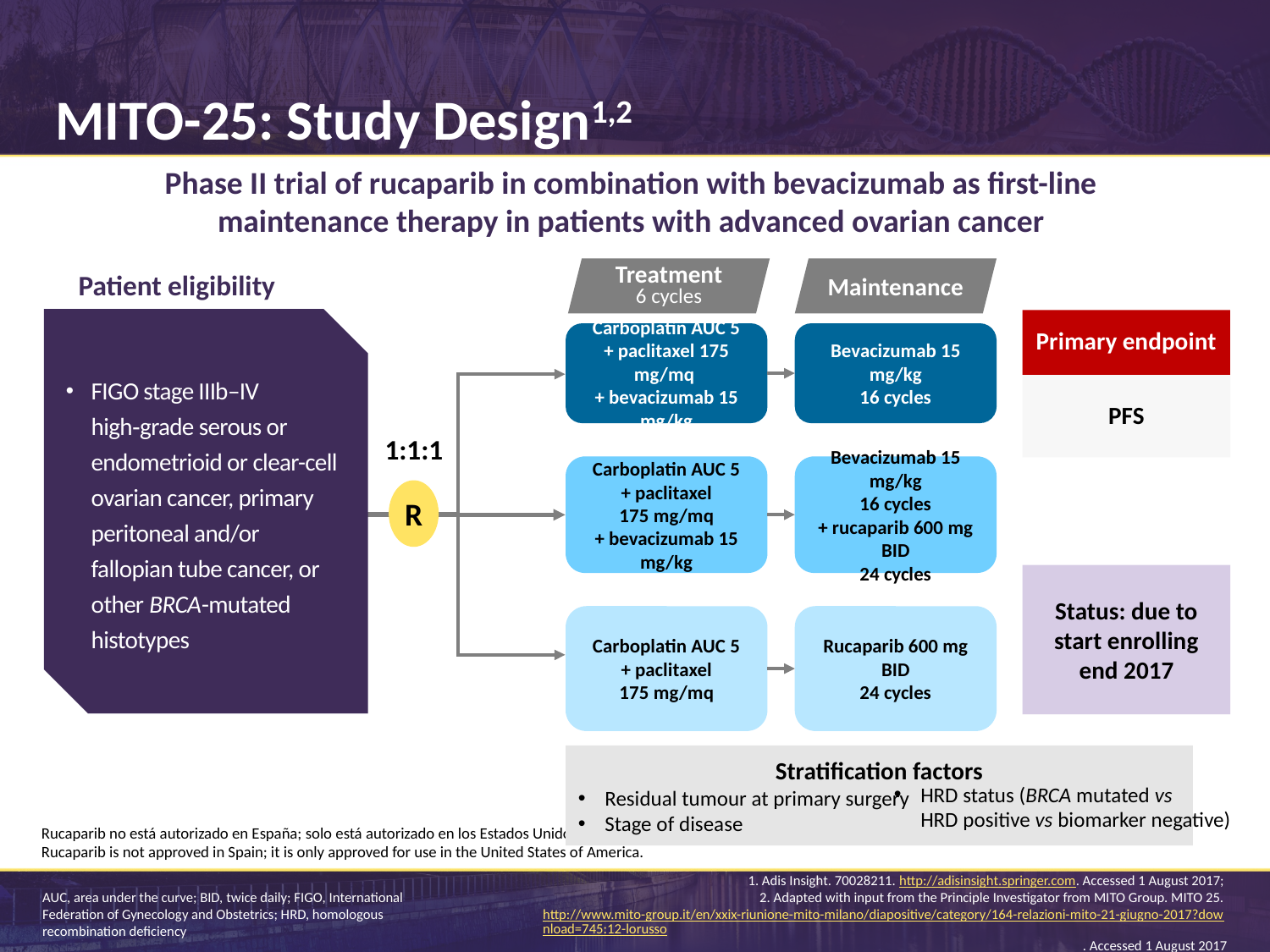

# MITO-25: Study Design1,2
Phase II trial of rucaparib in combination with bevacizumab as first-line
maintenance therapy in patients with advanced ovarian cancer
Treatment
6 cycles
Maintenance
Patient eligibility
FIGO stage IIIb–IV high‑grade serous or endometrioid or clear-cell ovarian cancer, primary peritoneal and/or fallopian tube cancer, or other BRCA-mutated histotypes
Primary endpoint
PFS
Carboplatin AUC 5
+ paclitaxel 175 mg/mq
+ bevacizumab 15 mg/kg
Bevacizumab 15 mg/kg
16 cycles
1:1:1
Carboplatin AUC 5
+ paclitaxel 175 mg/mq
+ bevacizumab 15 mg/kg
Bevacizumab 15 mg/kg
16 cycles
+ rucaparib 600 mg BID
24 cycles
R
Status: due to start enrolling end 2017
Carboplatin AUC 5
+ paclitaxel 175 mg/mq
Rucaparib 600 mg BID
24 cycles
Stratification factors
Residual tumour at primary surgery
Stage of disease
HRD status (BRCA mutated vs
HRD positive vs biomarker negative)
Rucaparib no está autorizado en España; solo está autorizado en los Estados Unidos de América.
Rucaparib is not approved in Spain; it is only approved for use in the United States of America.
AUC, area under the curve; BID, twice daily; FIGO, International Federation of Gynecology and Obstetrics; HRD, homologous recombination deficiency
1. Adis Insight. 70028211. http://adisinsight.springer.com. Accessed 1 August 2017;
2. Adapted with input from the Principle Investigator from MITO Group. MITO 25. http://www.mito-group.it/en/xxix-riunione-mito-milano/diapositive/category/164-relazioni-mito-21-giugno-2017?download=745:12-lorusso. Accessed 1 August 2017